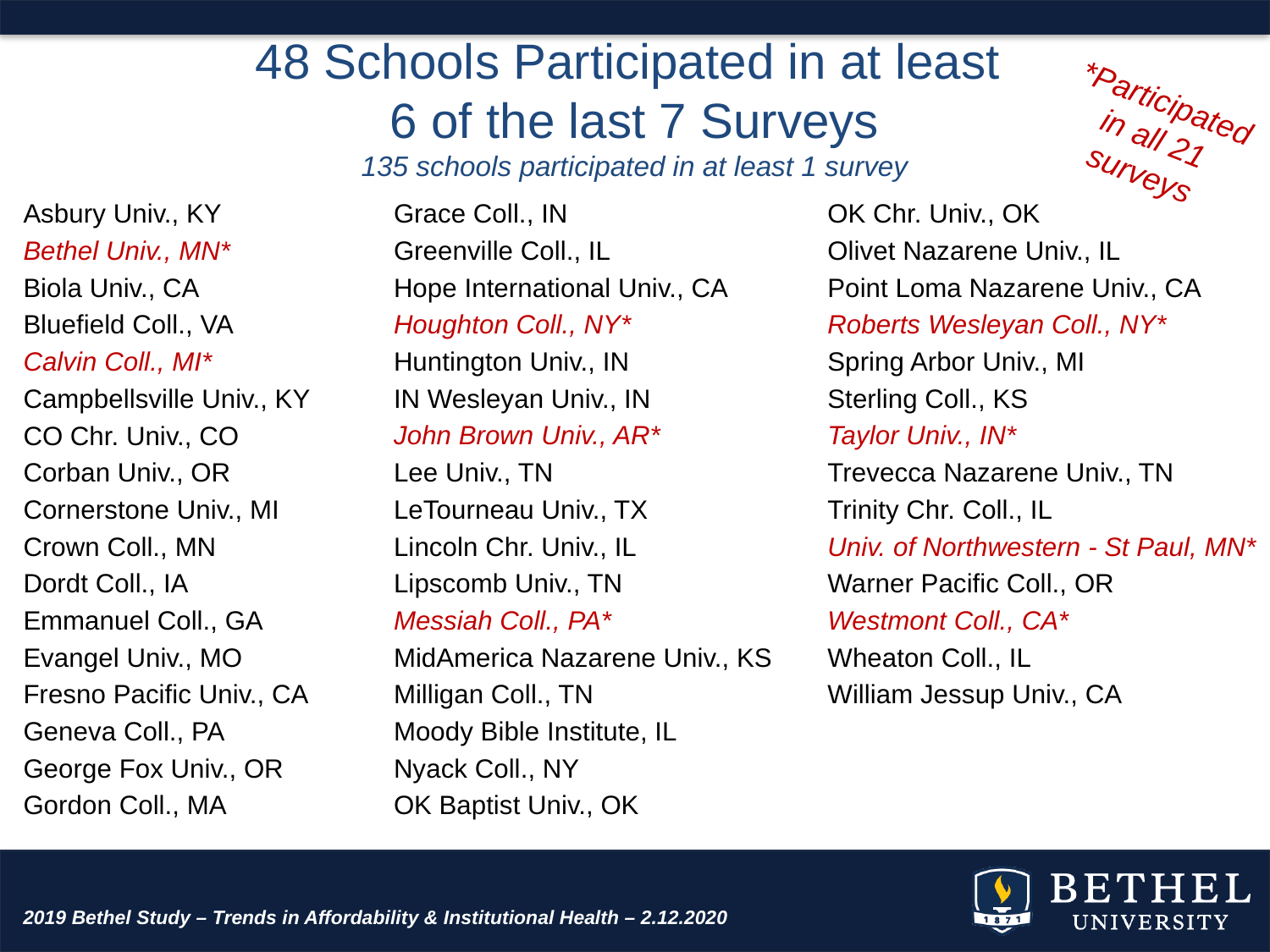

# 48 Schools Participated in at least 6 of the last 7 Surveys 135 schools participated in at least 1 survey
*Participated in all 21 surveys
Asbury Univ., KY
Bethel Univ., MN*
Biola Univ., CA
Bluefield Coll., VA
Calvin Coll., MI*
Campbellsville Univ., KY
CO Chr. Univ., CO
Corban Univ., OR
Cornerstone Univ., MI
Crown Coll., MN
Dordt Coll., IA
Emmanuel Coll., GA
Evangel Univ., MO
Fresno Pacific Univ., CA
Geneva Coll., PA
George Fox Univ., OR
Gordon Coll., MA
Grace Coll., IN
Greenville Coll., IL
Hope International Univ., CA
Houghton Coll., NY*
Huntington Univ., IN
IN Wesleyan Univ., IN
John Brown Univ., AR*
Lee Univ., TN
LeTourneau Univ., TX
Lincoln Chr. Univ., IL
Lipscomb Univ., TN
Messiah Coll., PA*
MidAmerica Nazarene Univ., KS
Milligan Coll., TN
Moody Bible Institute, IL
Nyack Coll., NY
OK Baptist Univ., OK
OK Chr. Univ., OK
Olivet Nazarene Univ., IL
Point Loma Nazarene Univ., CA
Roberts Wesleyan Coll., NY*
Spring Arbor Univ., MI
Sterling Coll., KS
Taylor Univ., IN*
Trevecca Nazarene Univ., TN
Trinity Chr. Coll., IL
Univ. of Northwestern - St Paul, MN*
Warner Pacific Coll., OR
Westmont Coll., CA*
Wheaton Coll., IL
William Jessup Univ., CA

2019 Bethel Study – Trends in Affordability & Institutional Health – 2.12.2020